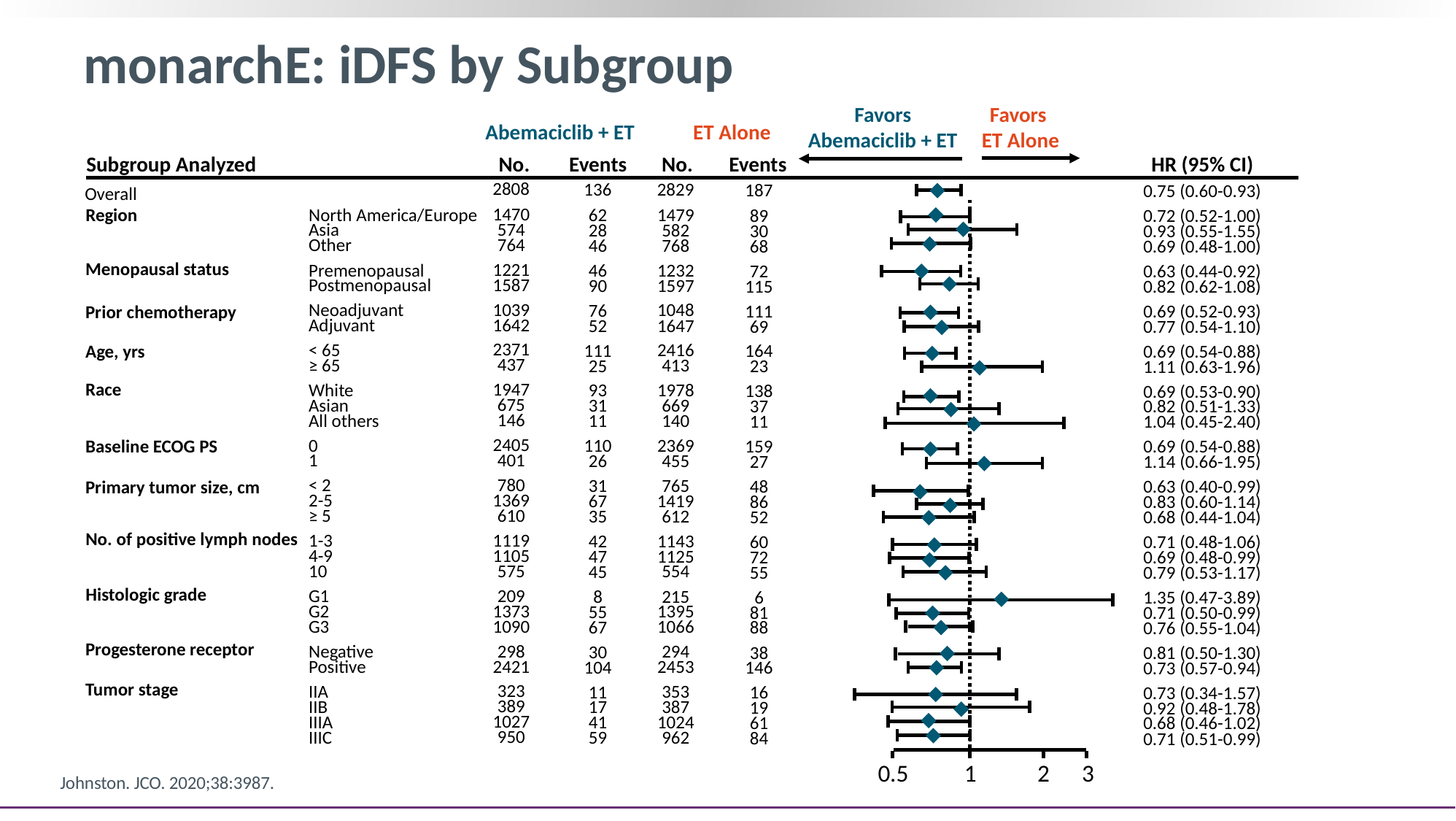

# monarchE: iDFS by Subgroup
Favors Abemaciclib + ET
Favors
ET Alone
Abemaciclib + ET
ET Alone
Subgroup Analyzed
No.
Events
No.
Events
HR (95% CI)
2808
1470
574
764
1221
1587
1039
1642
2371
437
1947
675
146
2405
401
780
1369
610
1119
1105
575
209
1373
1090
298
2421
323
389
1027
950
2829
1479
582
768
1232
1597
1048
1647
2416
413
1978
669
140
2369
455
765
1419
612
1143
1125
554
215
1395
1066
294
2453
353
387
1024
962
136
62
28
46
46
90
76
52
111
25
93
31
11
110
26
31
67
35
42
47
45
8
55
67
30
104
11
17
41
59
187
89
30
68
72
115
111
69
164
23
138
37
11
159
27
48
86
52
60
72
55
6
81
88
38
146
16
19
61
84
0.75 (0.60-0.93)
Overall

North America/Europe
Asia
Other
Region
0.72 (0.52-1.00)
0.93 (0.55-1.55)
0.69 (0.48-1.00)

Menopausal status
Premenopausal
Postmenopausal
0.63 (0.44-0.92)
0.82 (0.62-1.08)

Neoadjuvant
Adjuvant
0.69 (0.52-0.93)
0.77 (0.54-1.10)
Prior chemotherapy

< 65
≥ 65
0.69 (0.54-0.88)
1.11 (0.63-1.96)
Age, yrs

Race
White
Asian
All others
0.69 (0.53-0.90)
0.82 (0.51-1.33)
1.04 (0.45-2.40)

0
1
Baseline ECOG PS
0.69 (0.54-0.88)
1.14 (0.66-1.95)

< 2
2-5
≥ 5
0.63 (0.40-0.99)
0.83 (0.60-1.14)
0.68 (0.44-1.04)
Primary tumor size, cm

No. of positive lymph nodes
1-3
4-9
10
0.71 (0.48-1.06)
0.69 (0.48-0.99)
0.79 (0.53-1.17)

Histologic grade
G1
G2
G3
1.35 (0.47-3.89)
0.71 (0.50-0.99)
0.76 (0.55-1.04)

Progesterone receptor
Negative
Positive
0.81 (0.50-1.30)
0.73 (0.57-0.94)

Tumor stage
IIA
IIB
IIIA
IIIC
0.73 (0.34-1.57)
0.92 (0.48-1.78)
0.68 (0.46-1.02)
0.71 (0.51-0.99)

0.5
1
2
3
Johnston. JCO. 2020;38:3987.